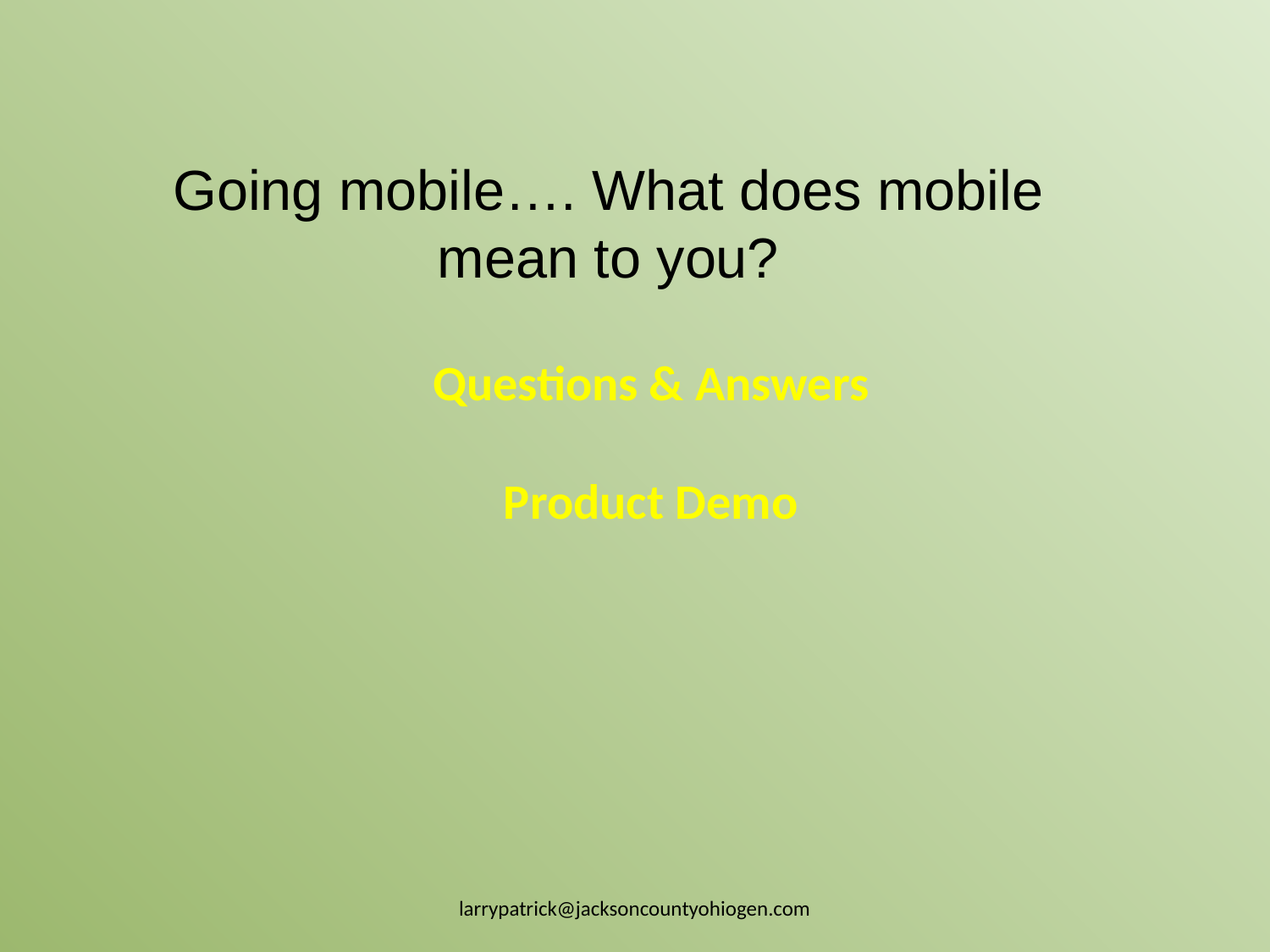

Going mobile…. What does mobile mean to you?

Questions & Answers

Product Demo

larrypatrick@jacksoncountyohiogen.com